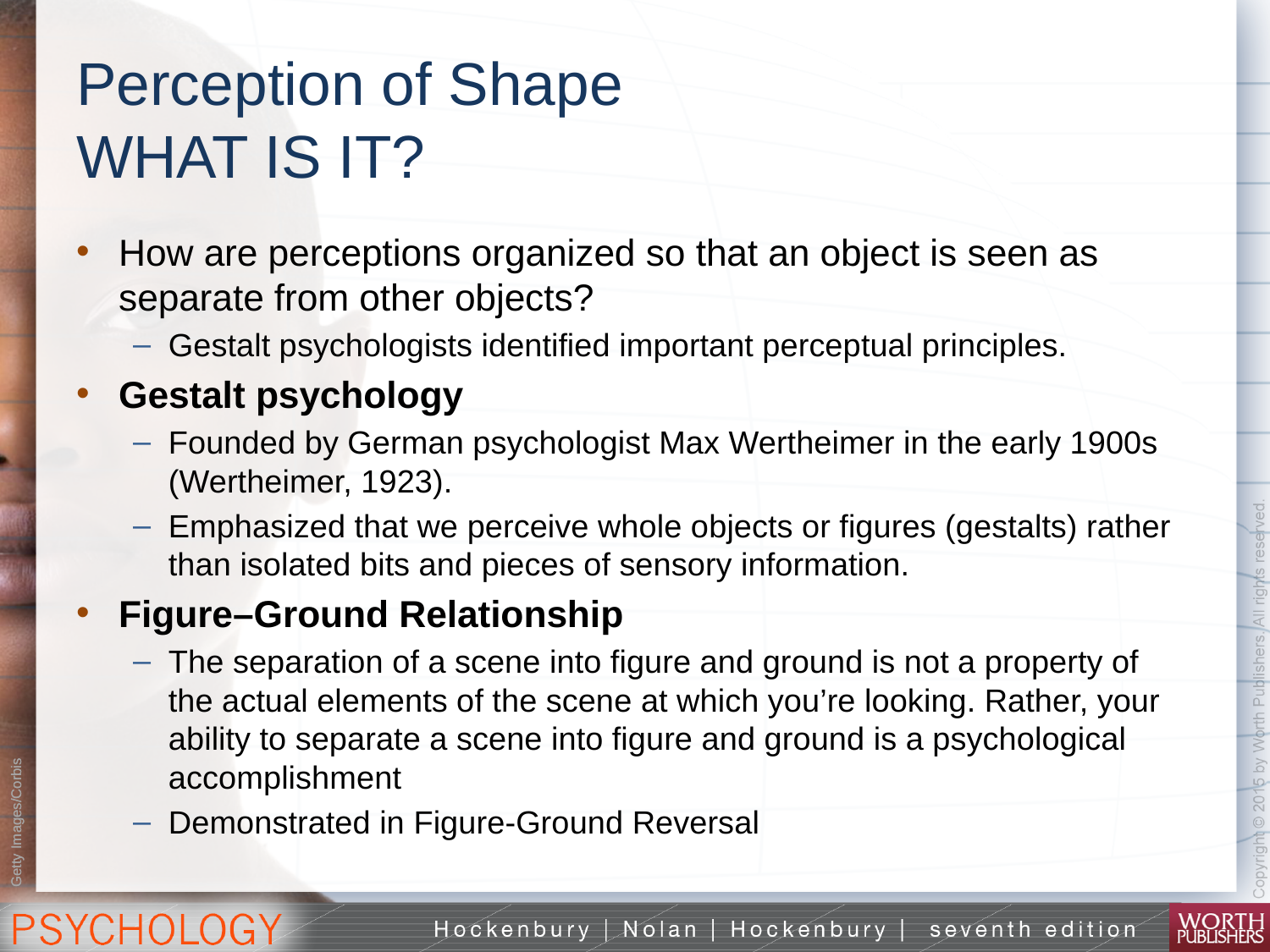

# Perception of Shape WHAT IS IT?
How are perceptions organized so that an object is seen as separate from other objects?
Gestalt psychologists identified important perceptual principles.
Gestalt psychology
Founded by German psychologist Max Wertheimer in the early 1900s (Wertheimer, 1923).
Emphasized that we perceive whole objects or figures (gestalts) rather than isolated bits and pieces of sensory information.
Figure–Ground Relationship
The separation of a scene into figure and ground is not a property of the actual elements of the scene at which you’re looking. Rather, your ability to separate a scene into figure and ground is a psychological accomplishment
Demonstrated in Figure-Ground Reversal